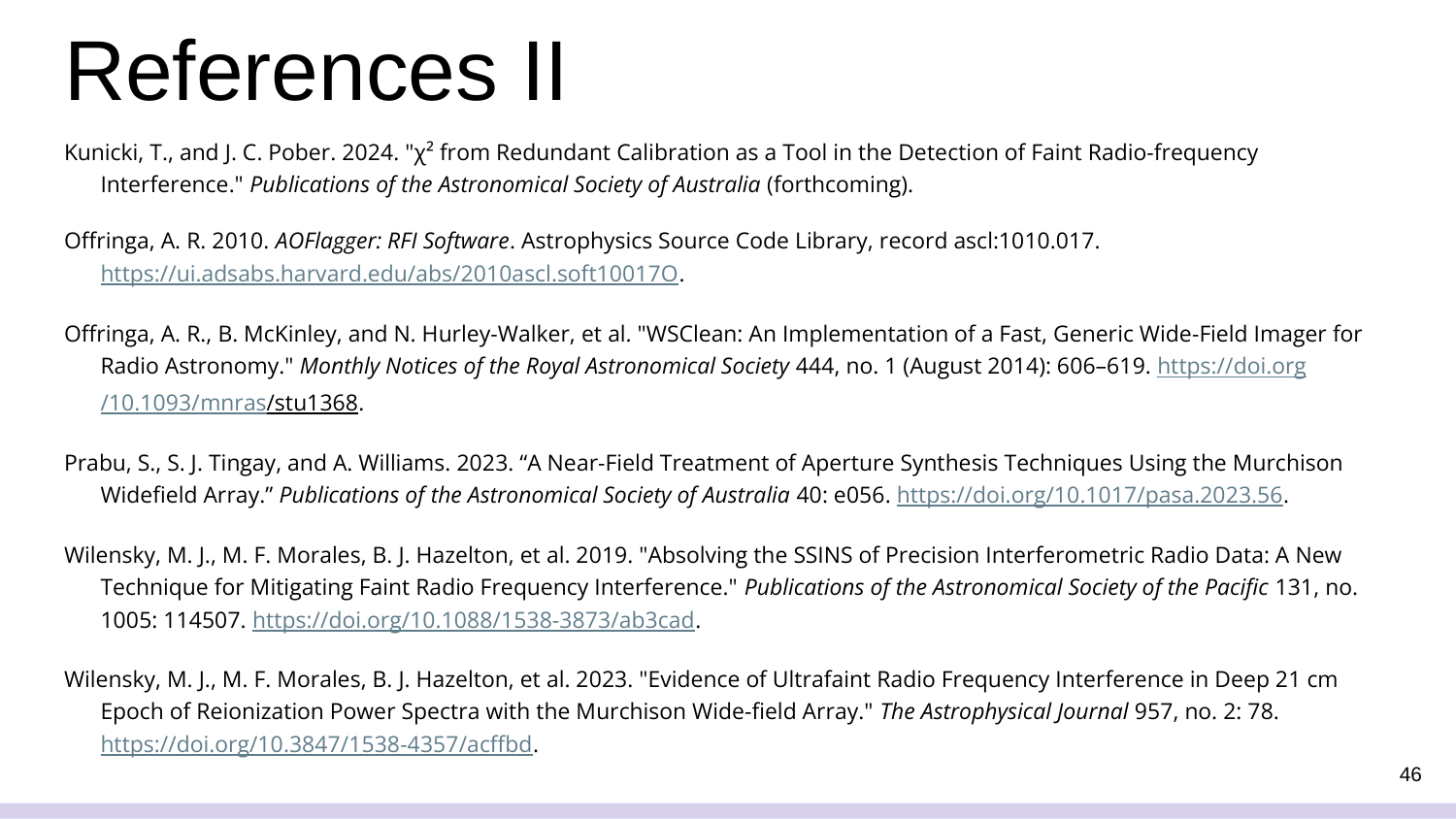

# References II
Kunicki, T., and J. C. Pober. 2024. "χ² from Redundant Calibration as a Tool in the Detection of Faint Radio-frequency Interference." Publications of the Astronomical Society of Australia (forthcoming).
Offringa, A. R. 2010. AOFlagger: RFI Software. Astrophysics Source Code Library, record ascl:1010.017. https://ui.adsabs.harvard.edu/abs/2010ascl.soft10017O.
Offringa, A. R., B. McKinley, and N. Hurley-Walker, et al. "WSClean: An Implementation of a Fast, Generic Wide-Field Imager for Radio Astronomy." Monthly Notices of the Royal Astronomical Society 444, no. 1 (August 2014): 606–619. https://doi.org/10.1093/mnras/stu1368.
Prabu, S., S. J. Tingay, and A. Williams. 2023. “A Near-Field Treatment of Aperture Synthesis Techniques Using the Murchison Widefield Array.” Publications of the Astronomical Society of Australia 40: e056. https://doi.org/10.1017/pasa.2023.56.
Wilensky, M. J., M. F. Morales, B. J. Hazelton, et al. 2019. "Absolving the SSINS of Precision Interferometric Radio Data: A New Technique for Mitigating Faint Radio Frequency Interference." Publications of the Astronomical Society of the Pacific 131, no. 1005: 114507. https://doi.org/10.1088/1538-3873/ab3cad.
Wilensky, M. J., M. F. Morales, B. J. Hazelton, et al. 2023. "Evidence of Ultrafaint Radio Frequency Interference in Deep 21 cm Epoch of Reionization Power Spectra with the Murchison Wide-field Array." The Astrophysical Journal 957, no. 2: 78. https://doi.org/10.3847/1538-4357/acffbd.
46